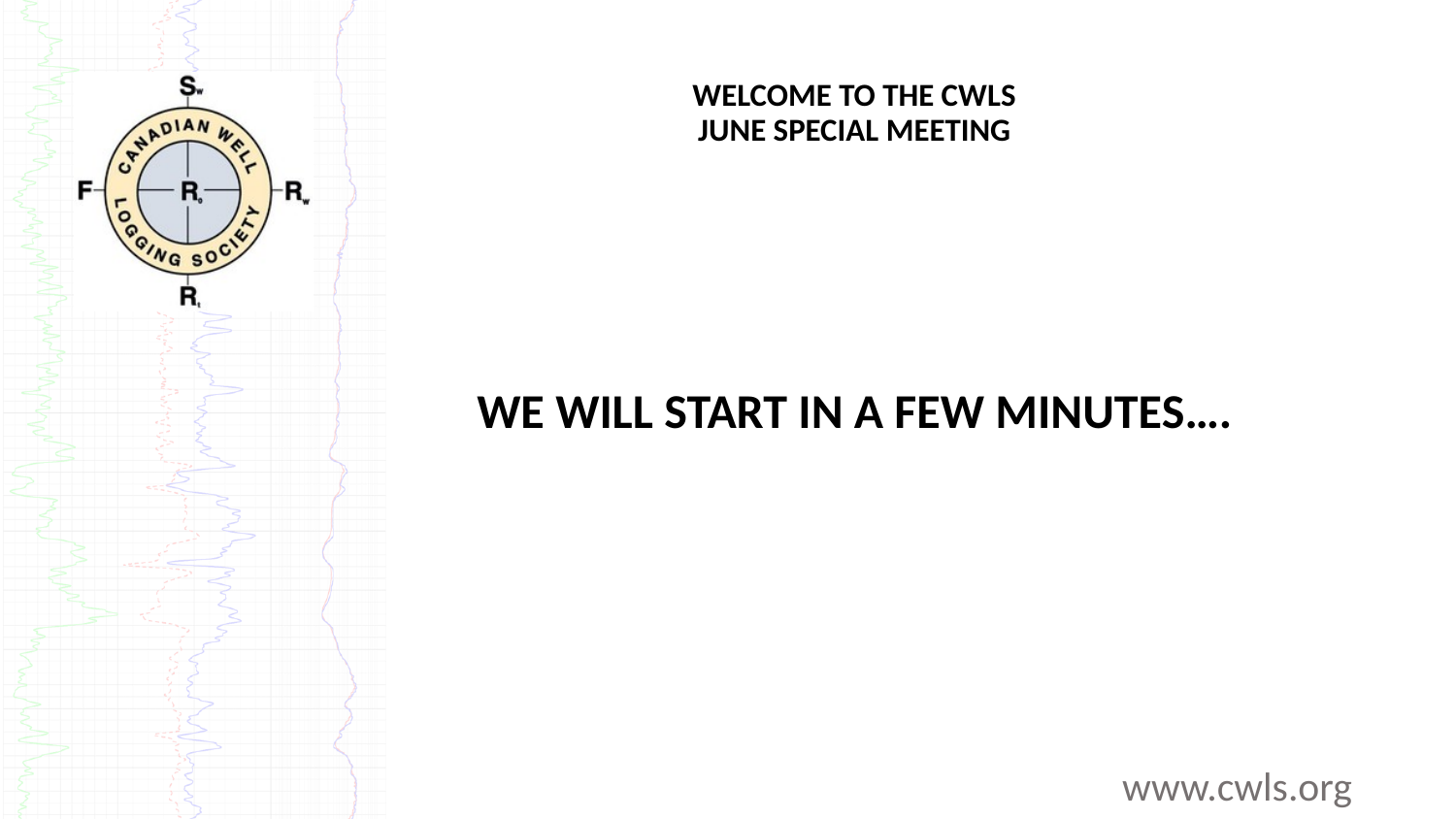

# welcome to the CWLS June Special Meeting
WE WILL START IN A FEW MINUTES….